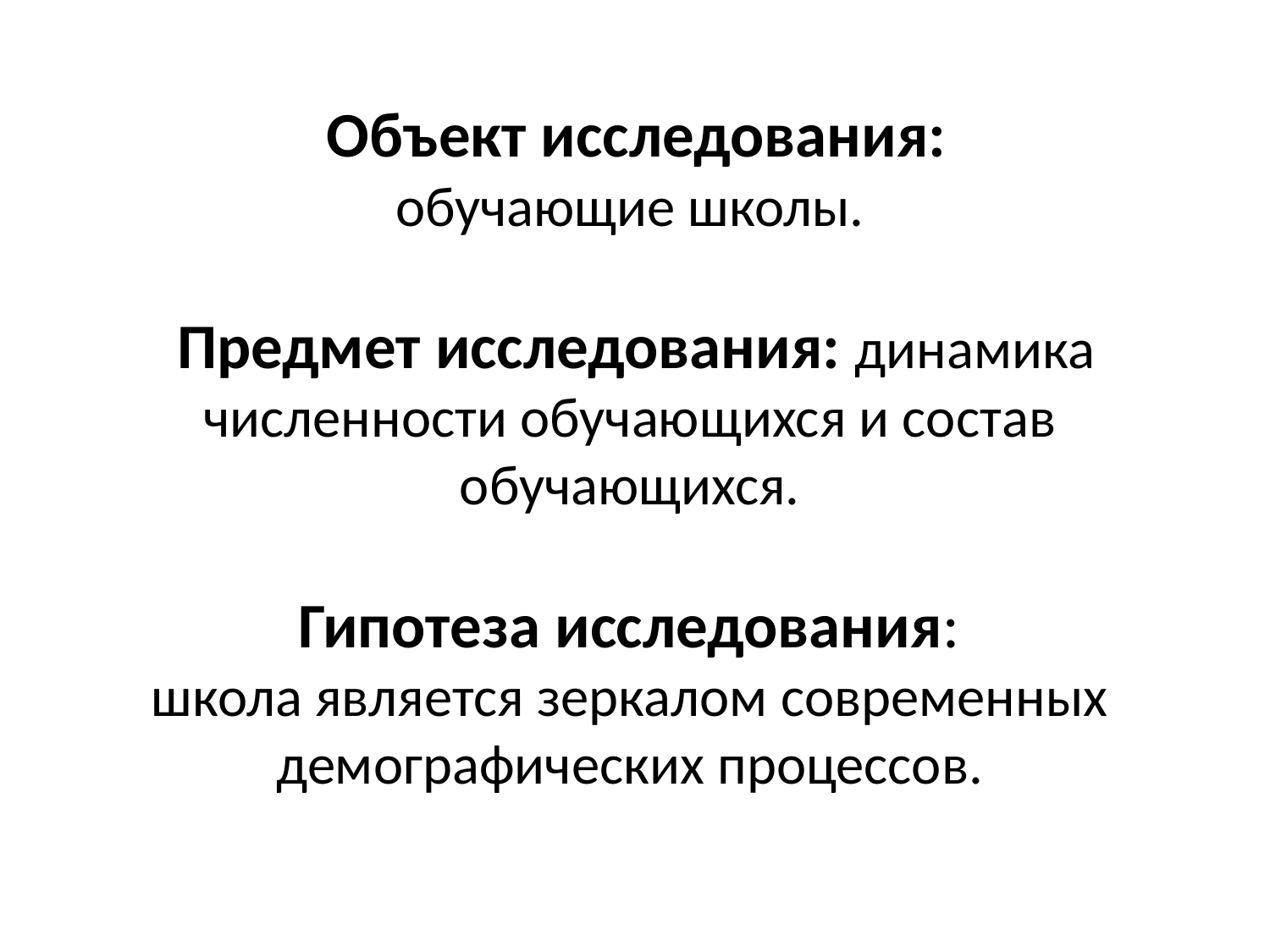

# Объект исследования: обучающие школы. Предмет исследования: динамика численности обучающихся и состав обучающихся. Гипотеза исследования: школа является зеркалом современных демографических процессов.